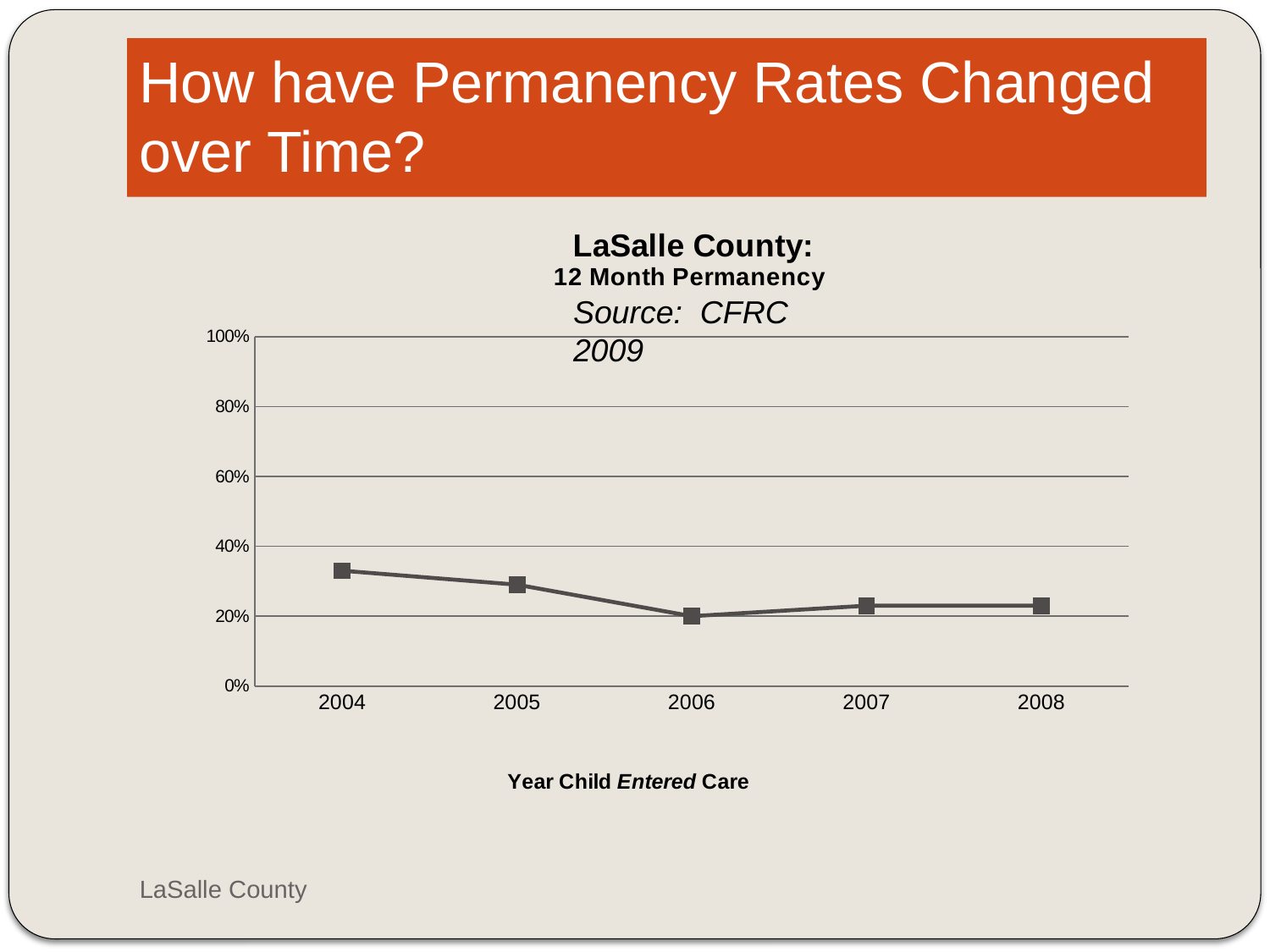

# How have Permanency Rates Changed over Time?

### Chart

| Category | Total percent |
|---|---|
| 2004 | 0.33000000000000007 |
| 2005 | 0.29000000000000004 |
| 2006 | 0.2 |
| 2007 | 0.23 |
| 2008 | 0.23 |
Source:  CFRC 2009
LaSalle County